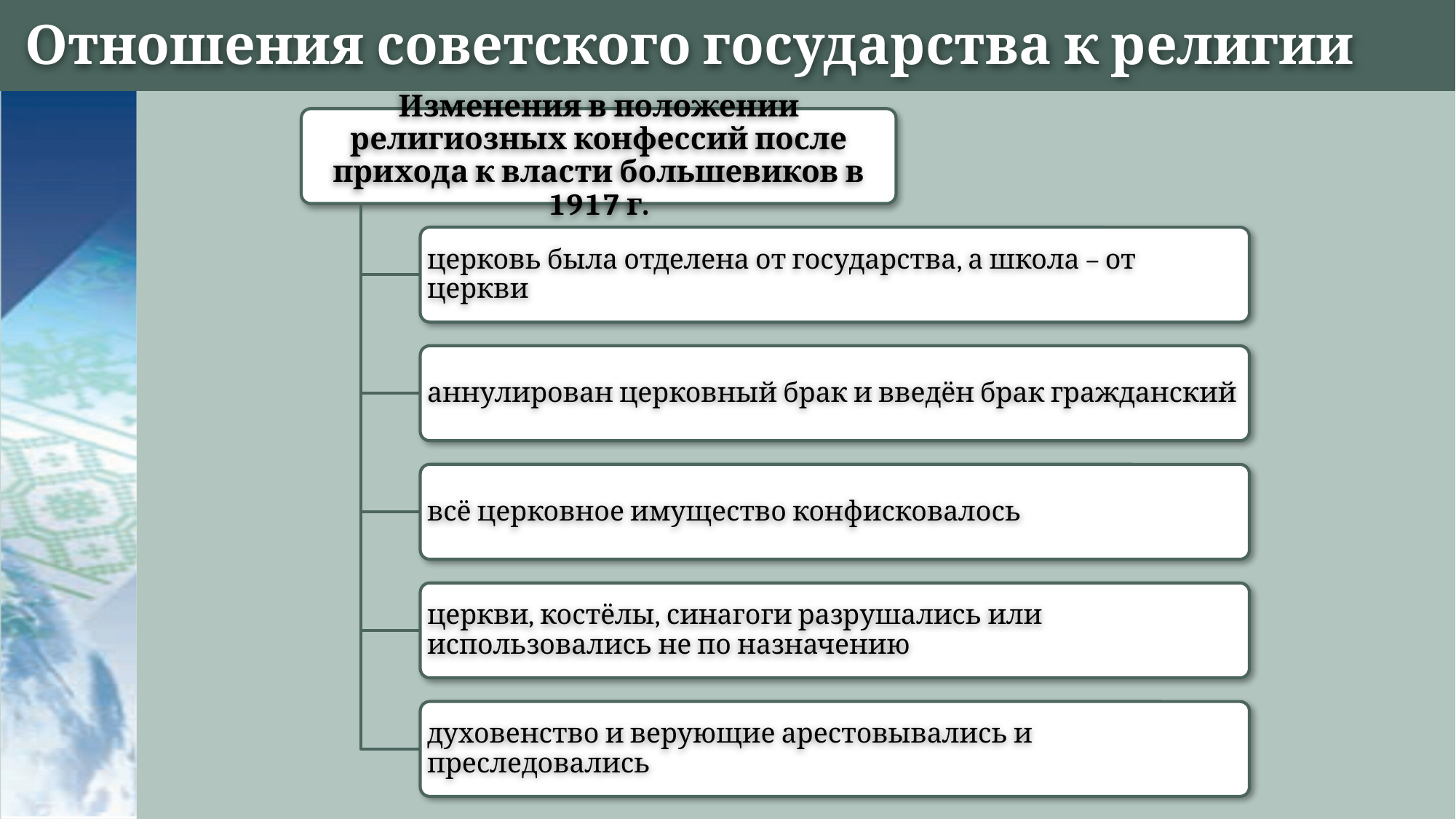

# Отношения советского государства к религии

Изменения в положении религиозных конфессий после прихода к власти большевиков в 1917 г.

церковь была отделена от государства, а школа – от церкви

аннулирован церковный брак и введён брак гражданский

всё церковное имущество конфисковалось

церкви, костёлы, синагоги разрушались или использовались не по назначению

духовенство и верующие арестовывались и преследовались